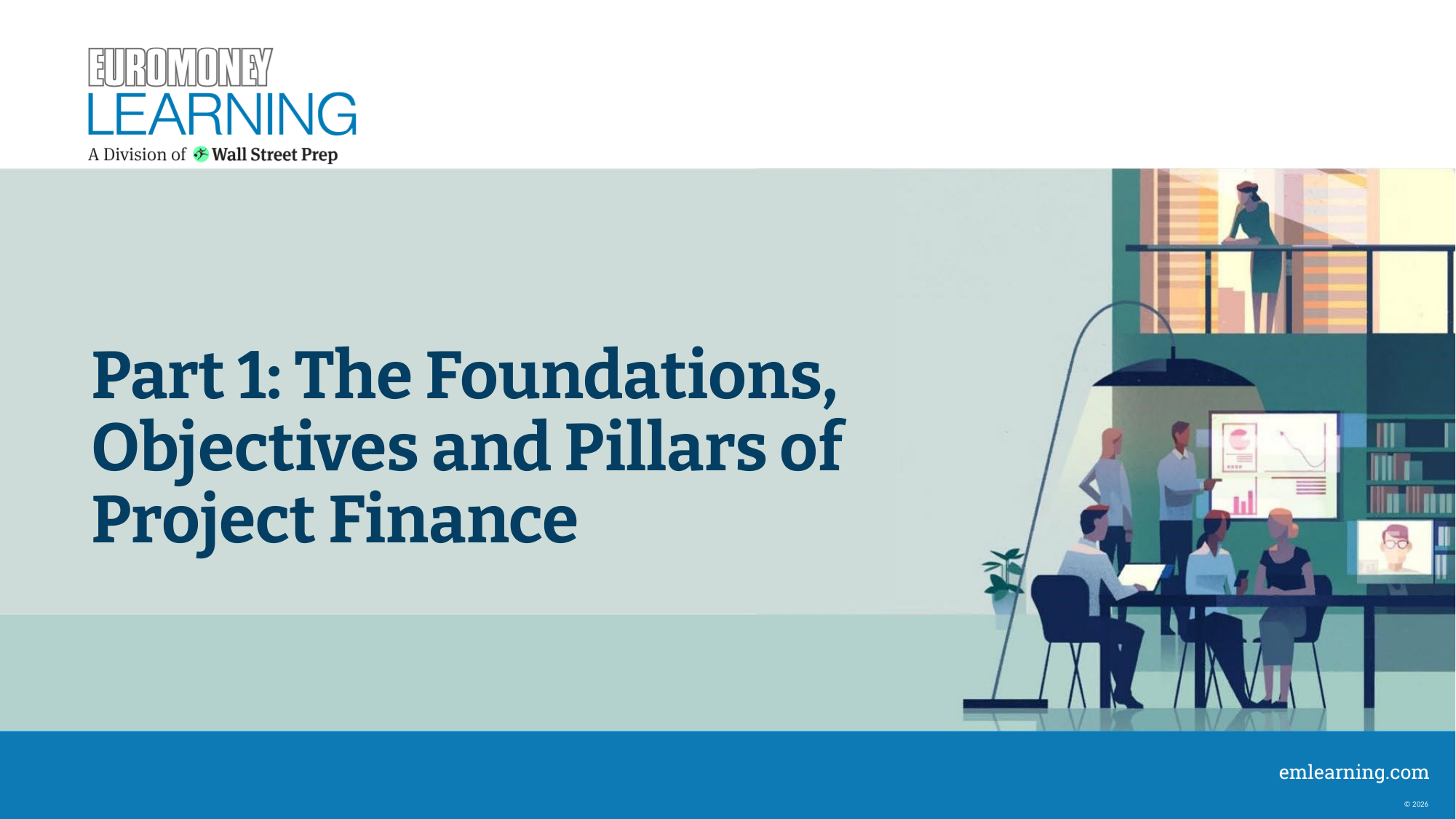

# Part 1: The Foundations, Objectives and Pillars of Project Finance